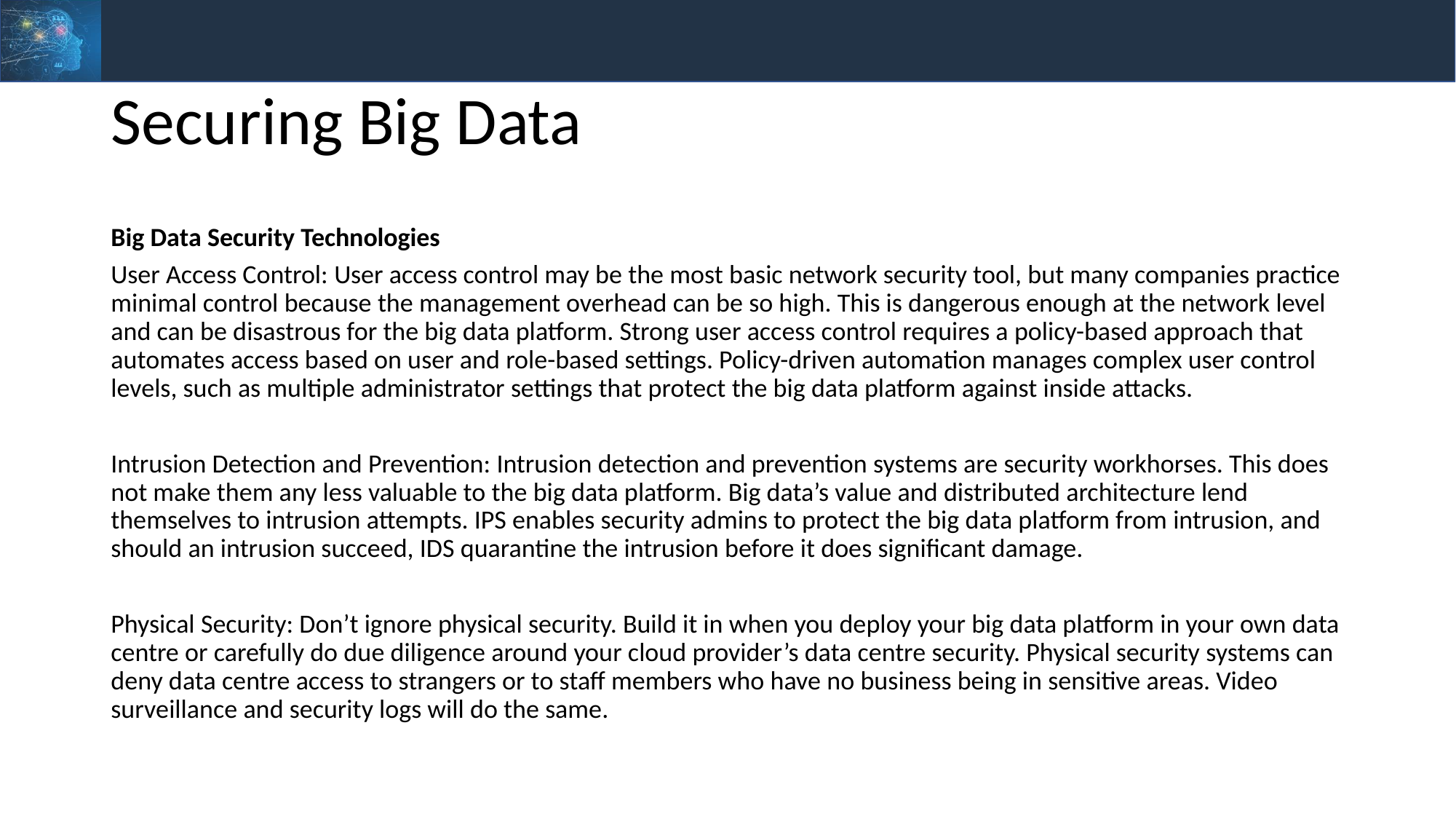

# Securing Big Data
Big Data Security Technologies
User Access Control: User access control may be the most basic network security tool, but many companies practice minimal control because the management overhead can be so high. This is dangerous enough at the network level and can be disastrous for the big data platform. Strong user access control requires a policy-based approach that automates access based on user and role-based settings. Policy-driven automation manages complex user control levels, such as multiple administrator settings that protect the big data platform against inside attacks.

Intrusion Detection and Prevention: Intrusion detection and prevention systems are security workhorses. This does not make them any less valuable to the big data platform. Big data’s value and distributed architecture lend themselves to intrusion attempts. IPS enables security admins to protect the big data platform from intrusion, and should an intrusion succeed, IDS quarantine the intrusion before it does significant damage.

Physical Security: Don’t ignore physical security. Build it in when you deploy your big data platform in your own data centre or carefully do due diligence around your cloud provider’s data centre security. Physical security systems can deny data centre access to strangers or to staff members who have no business being in sensitive areas. Video surveillance and security logs will do the same.